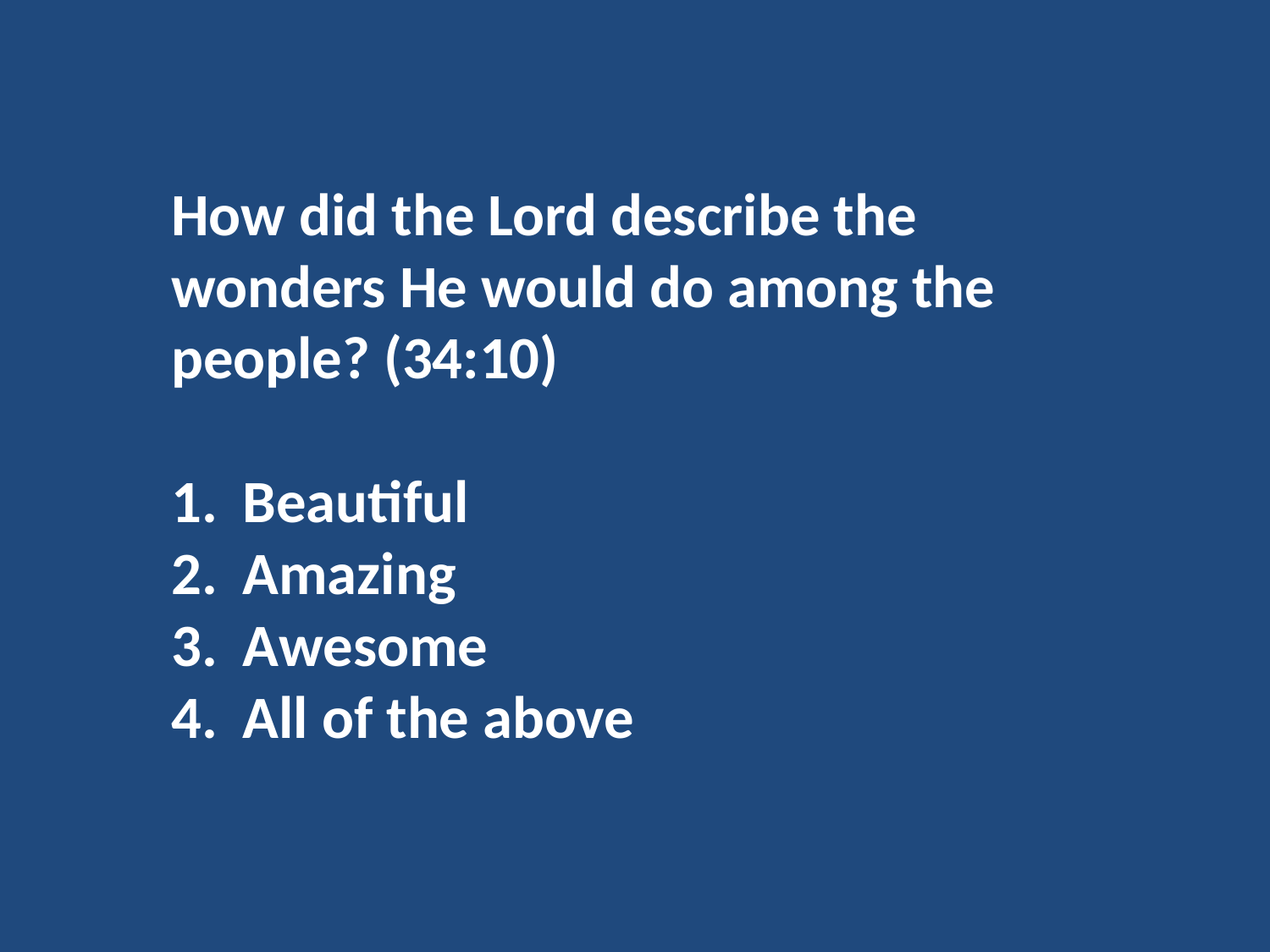

How did the Lord describe the wonders He would do among the people? (34:10)

Beautiful
Amazing
Awesome
All of the above